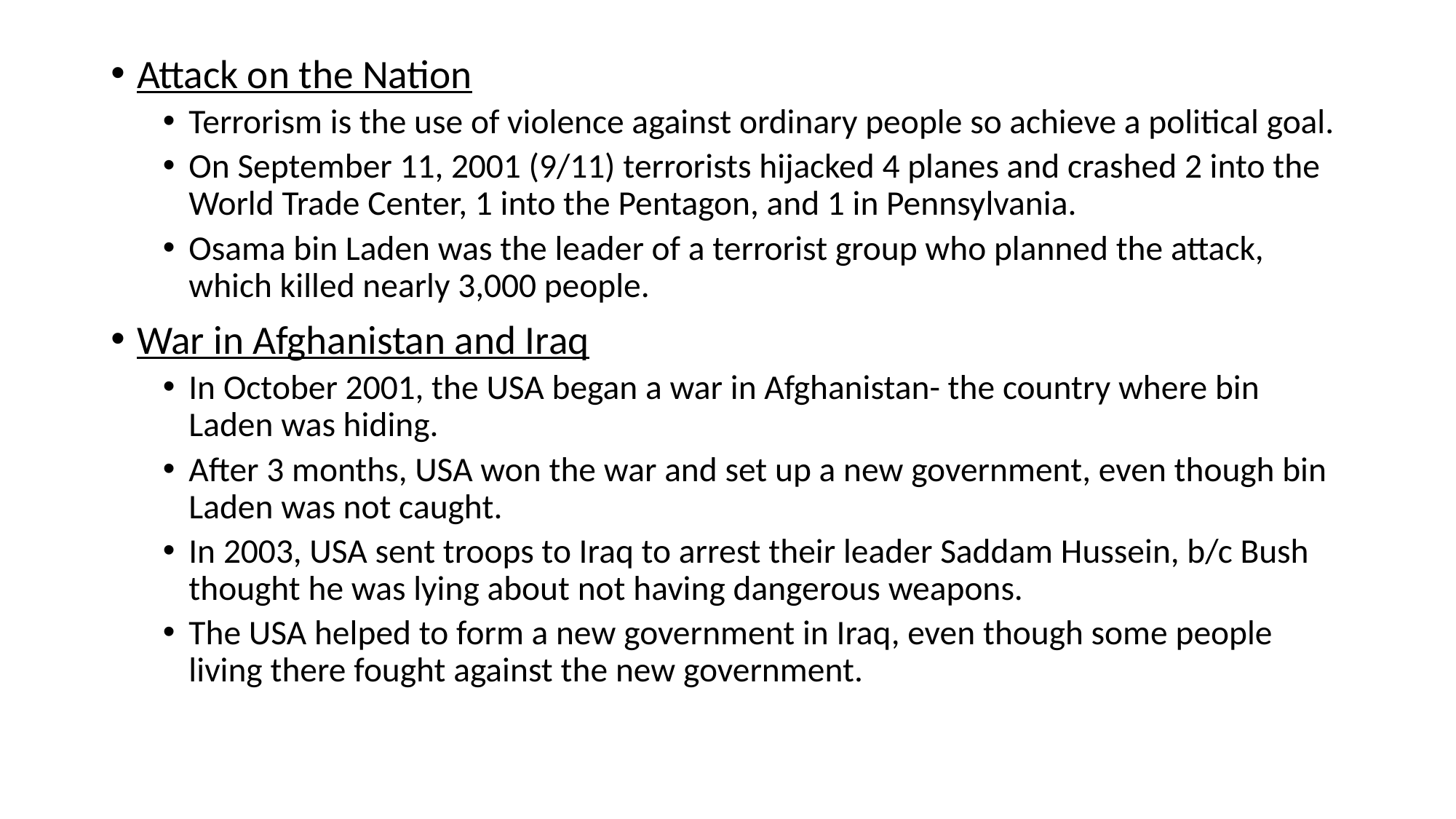

Attack on the Nation
Terrorism is the use of violence against ordinary people so achieve a political goal.
On September 11, 2001 (9/11) terrorists hijacked 4 planes and crashed 2 into the World Trade Center, 1 into the Pentagon, and 1 in Pennsylvania.
Osama bin Laden was the leader of a terrorist group who planned the attack, which killed nearly 3,000 people.
War in Afghanistan and Iraq
In October 2001, the USA began a war in Afghanistan- the country where bin Laden was hiding.
After 3 months, USA won the war and set up a new government, even though bin Laden was not caught.
In 2003, USA sent troops to Iraq to arrest their leader Saddam Hussein, b/c Bush thought he was lying about not having dangerous weapons.
The USA helped to form a new government in Iraq, even though some people living there fought against the new government.